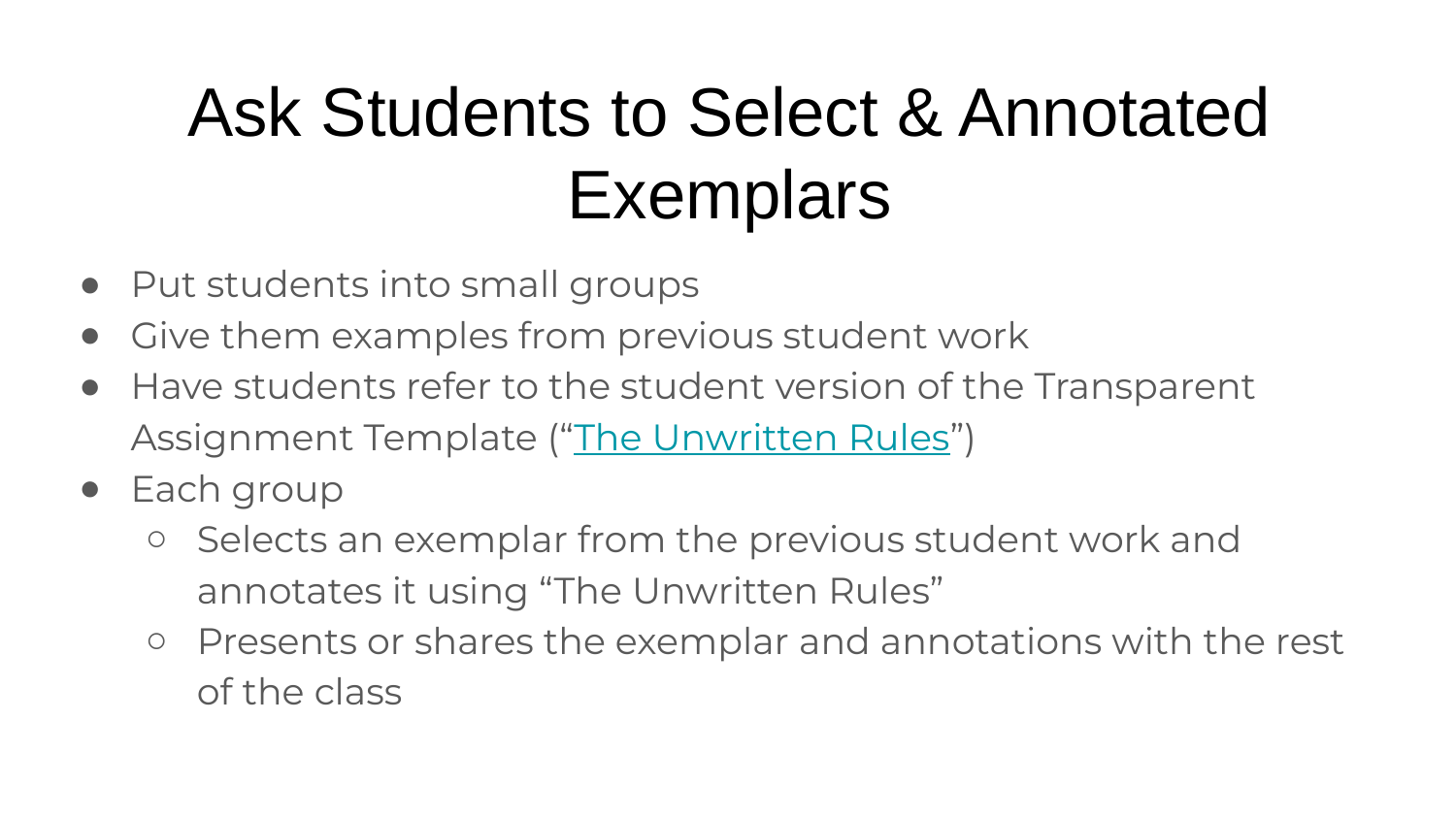

# Ask Students to Select & Annotated Exemplars
Put students into small groups
Give them examples from previous student work
Have students refer to the student version of the Transparent Assignment Template (“The Unwritten Rules”)
Each group
Selects an exemplar from the previous student work and annotates it using “The Unwritten Rules”
Presents or shares the exemplar and annotations with the rest of the class